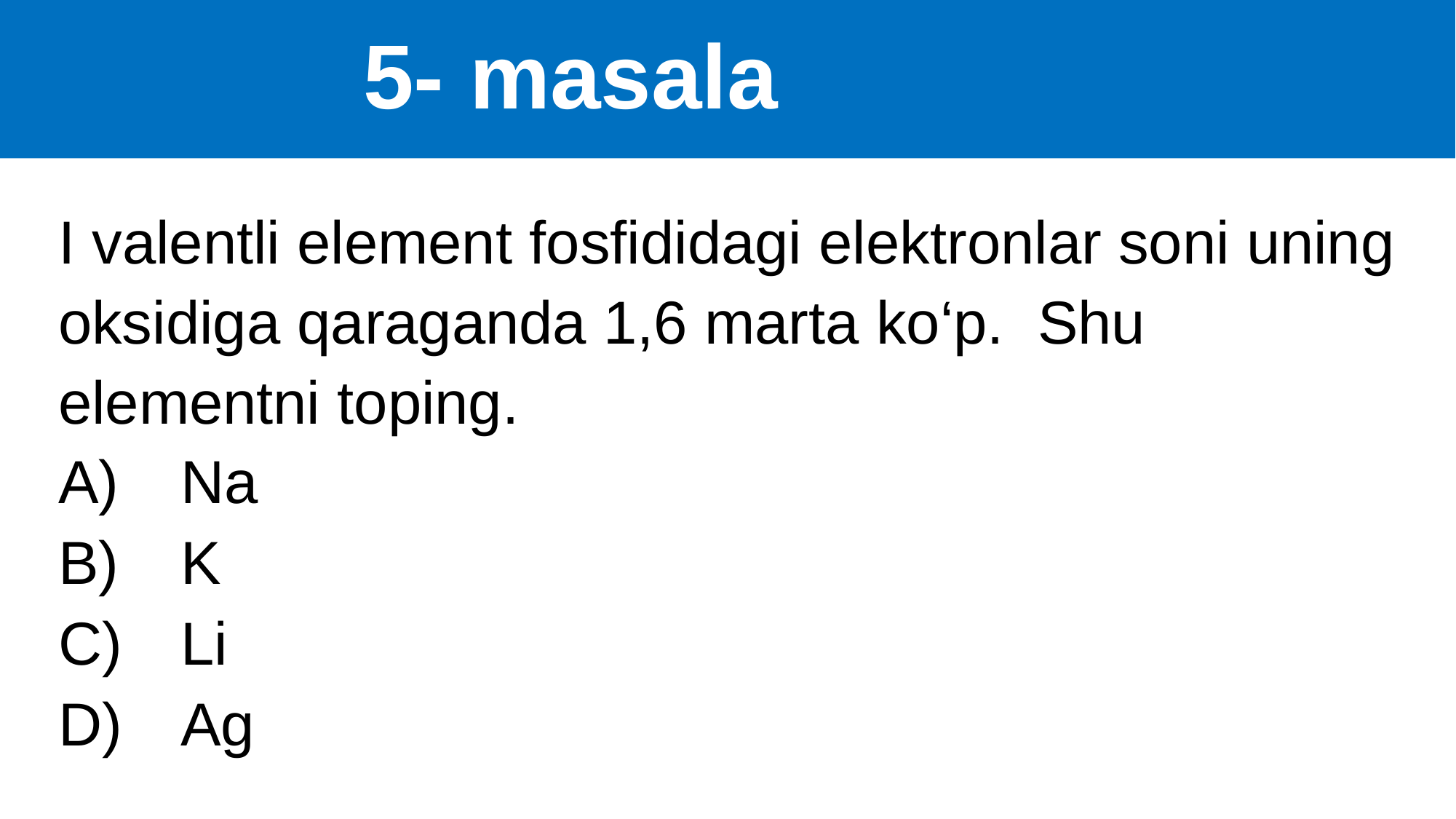

# 5- masala
I valentli element fosfididagi elektronlar soni uning oksidiga qaraganda 1,6 marta ko‘p.  Shu elementni toping.
  Na
  K
  Li
  Ag